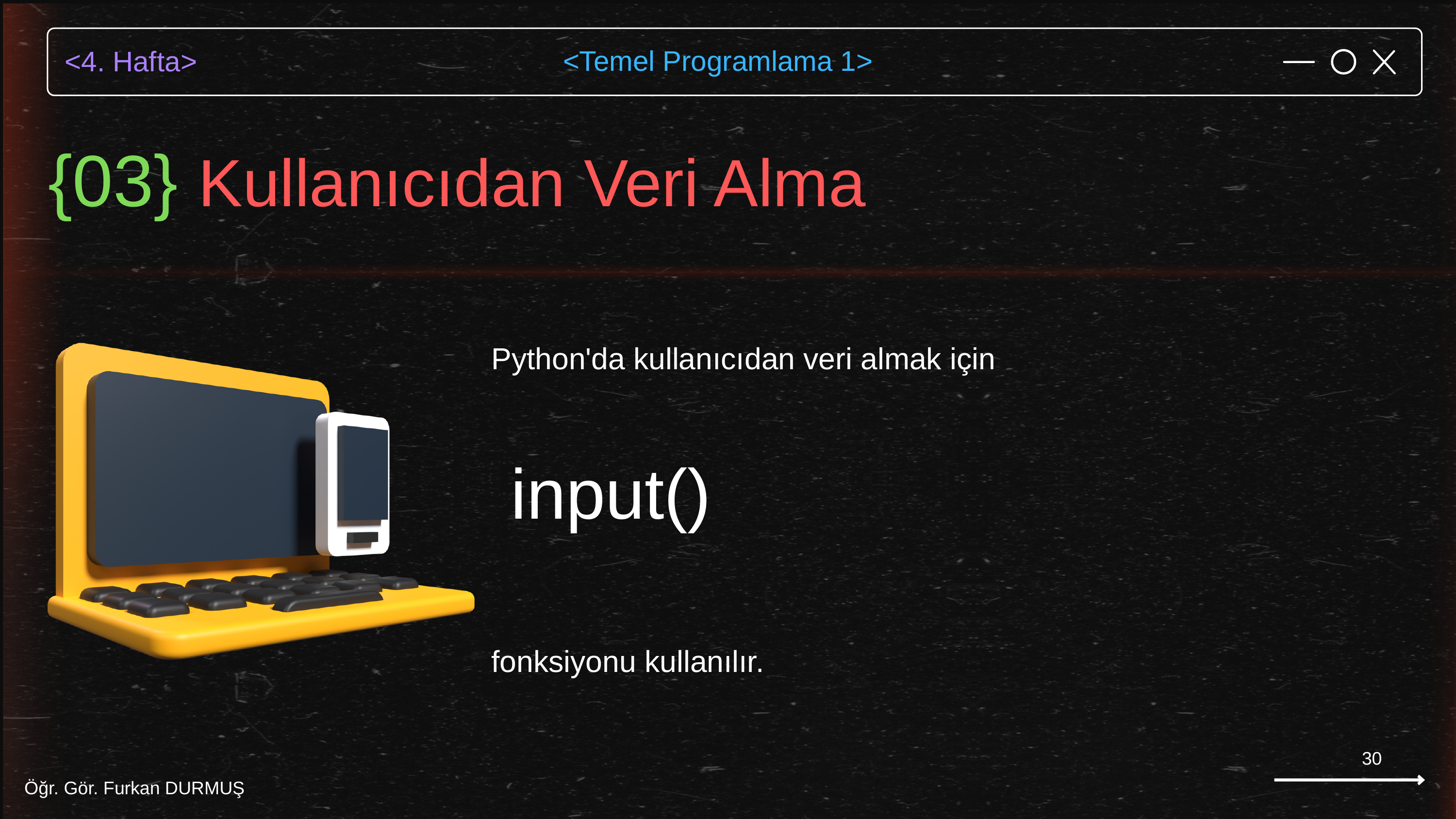

{03} Kullanıcıdan Veri Alma
Python'da kullanıcıdan veri almak için

 input()

fonksiyonu kullanılır.

30